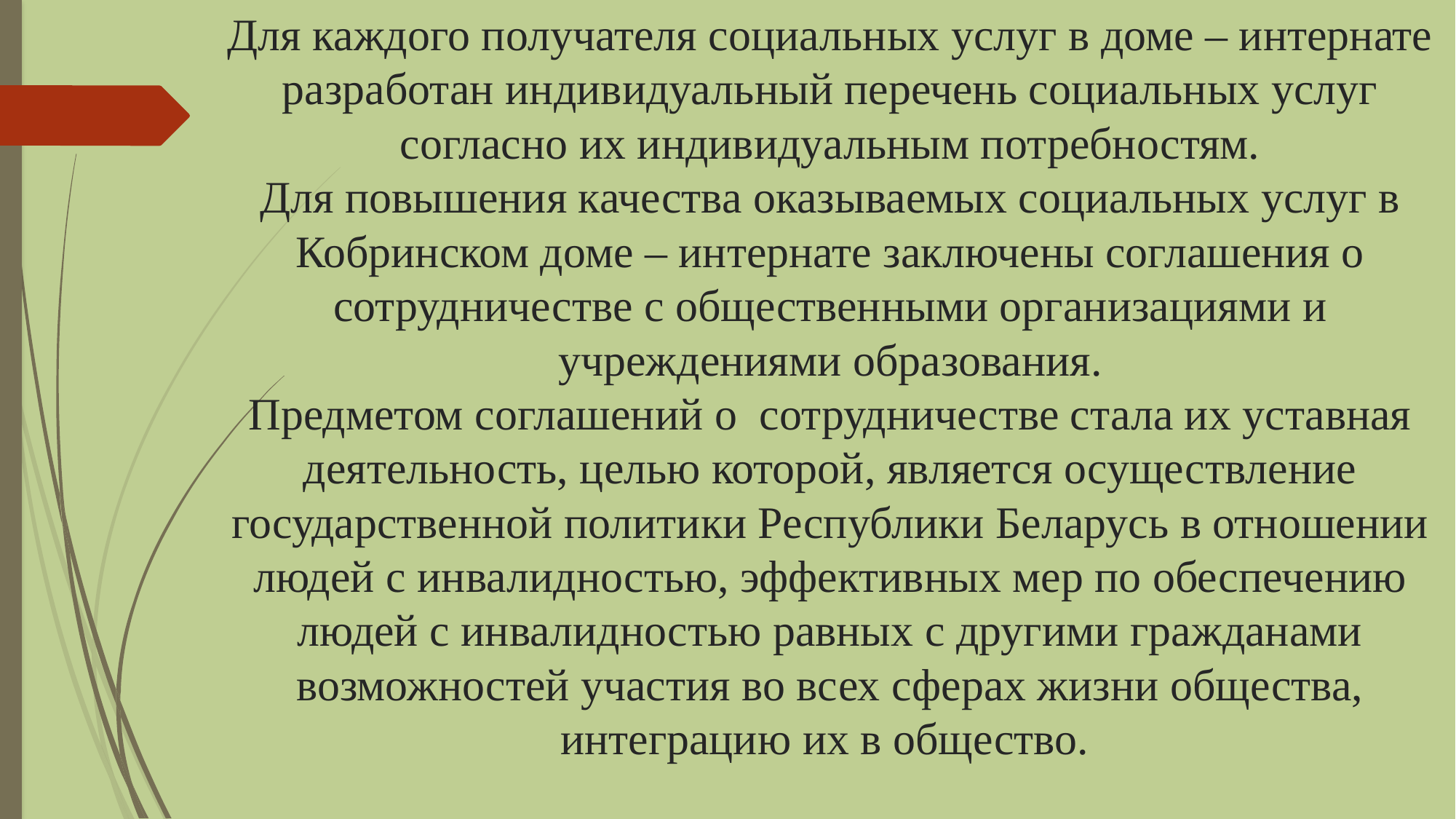

# Для каждого получателя социальных услуг в доме – интернате разработан индивидуальный перечень социальных услуг согласно их индивидуальным потребностям. Для повышения качества оказываемых социальных услуг в Кобринском доме – интернате заключены соглашения о сотрудничестве с общественными организациями и учреждениями образования. Предметом соглашений о  сотрудничестве стала их уставная деятельность, целью которой, является осуществление государственной политики Республики Беларусь в отношении людей с инвалидностью, эффективных мер по обеспечению людей с инвалидностью равных с другими гражданами возможностей участия во всех сферах жизни общества, интеграцию их в общество.